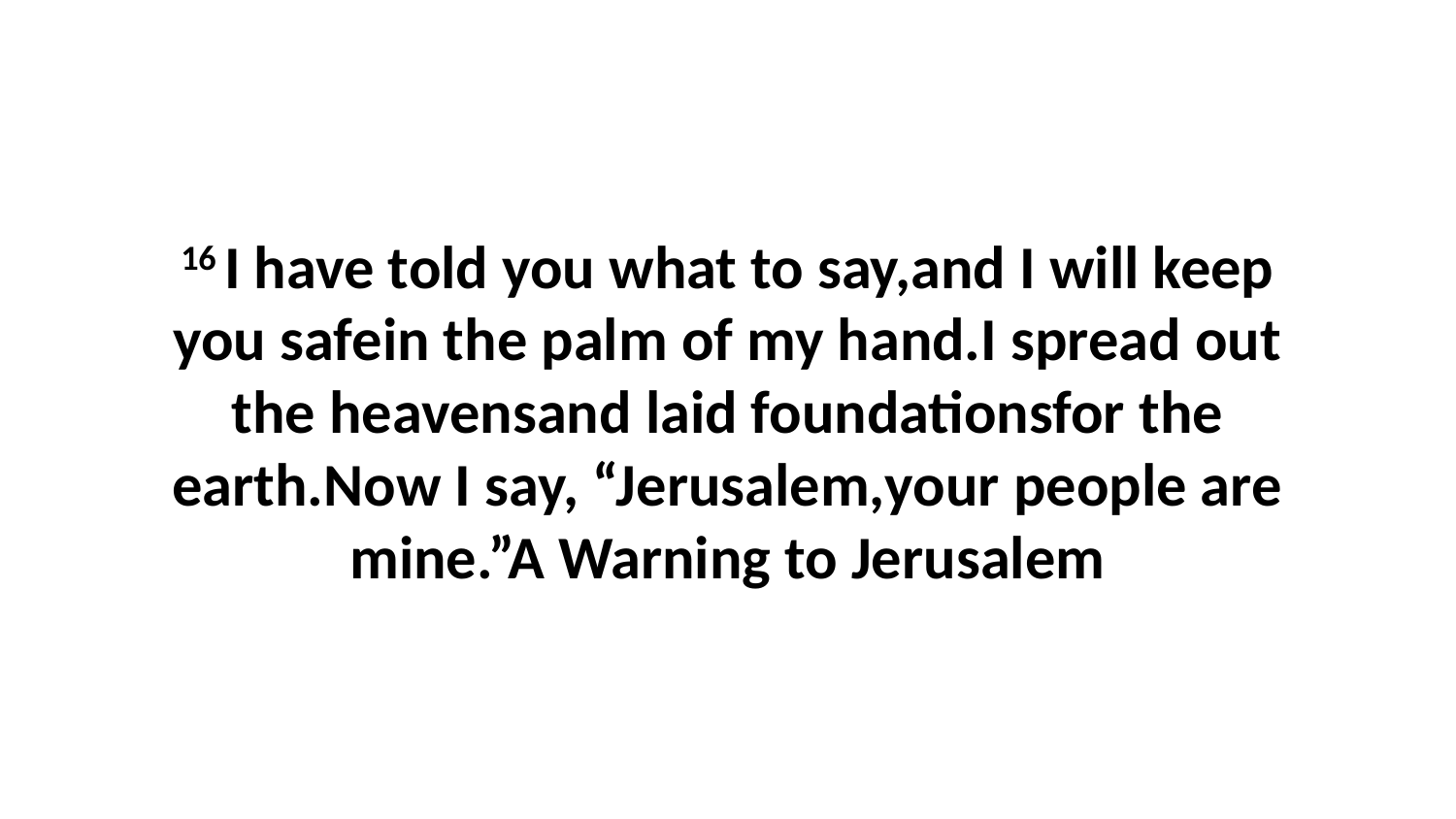

16 I have told you what to say,and I will keep you safein the palm of my hand.I spread out the heavensand laid foundationsfor the earth.Now I say, “Jerusalem,your people are mine.”A Warning to Jerusalem